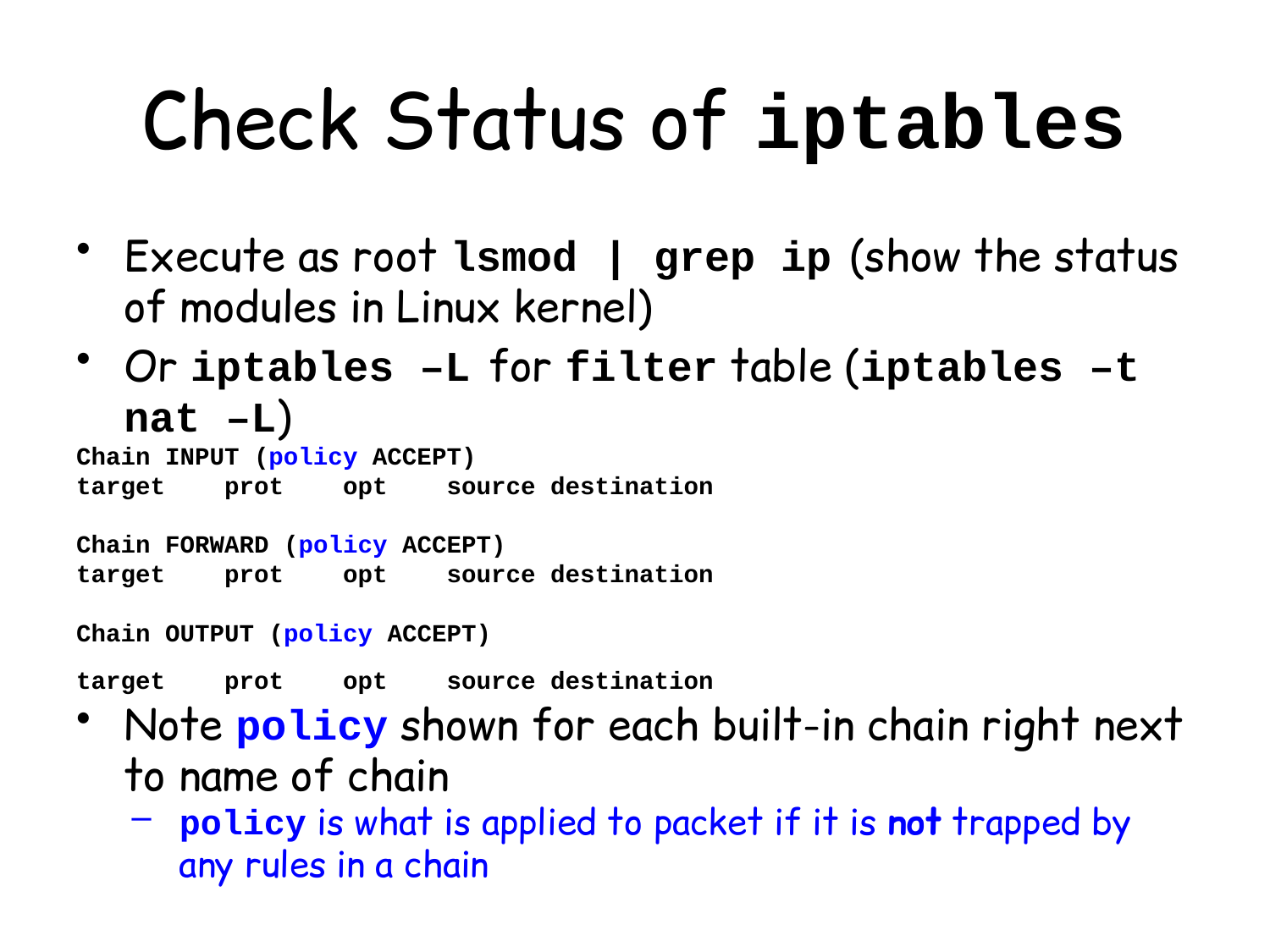

# Check Status of iptables
Execute as root lsmod | grep ip (show the status of modules in Linux kernel)
Or iptables –L for filter table (iptables –t nat –L)
Chain INPUT (policy ACCEPT)
target    prot    opt    source destination

Chain FORWARD (policy ACCEPT)
target    prot    opt    source destination

Chain OUTPUT (policy ACCEPT)
target    prot    opt    source destination
Note policy shown for each built-in chain right next to name of chain
policy is what is applied to packet if it is not trapped by any rules in a chain